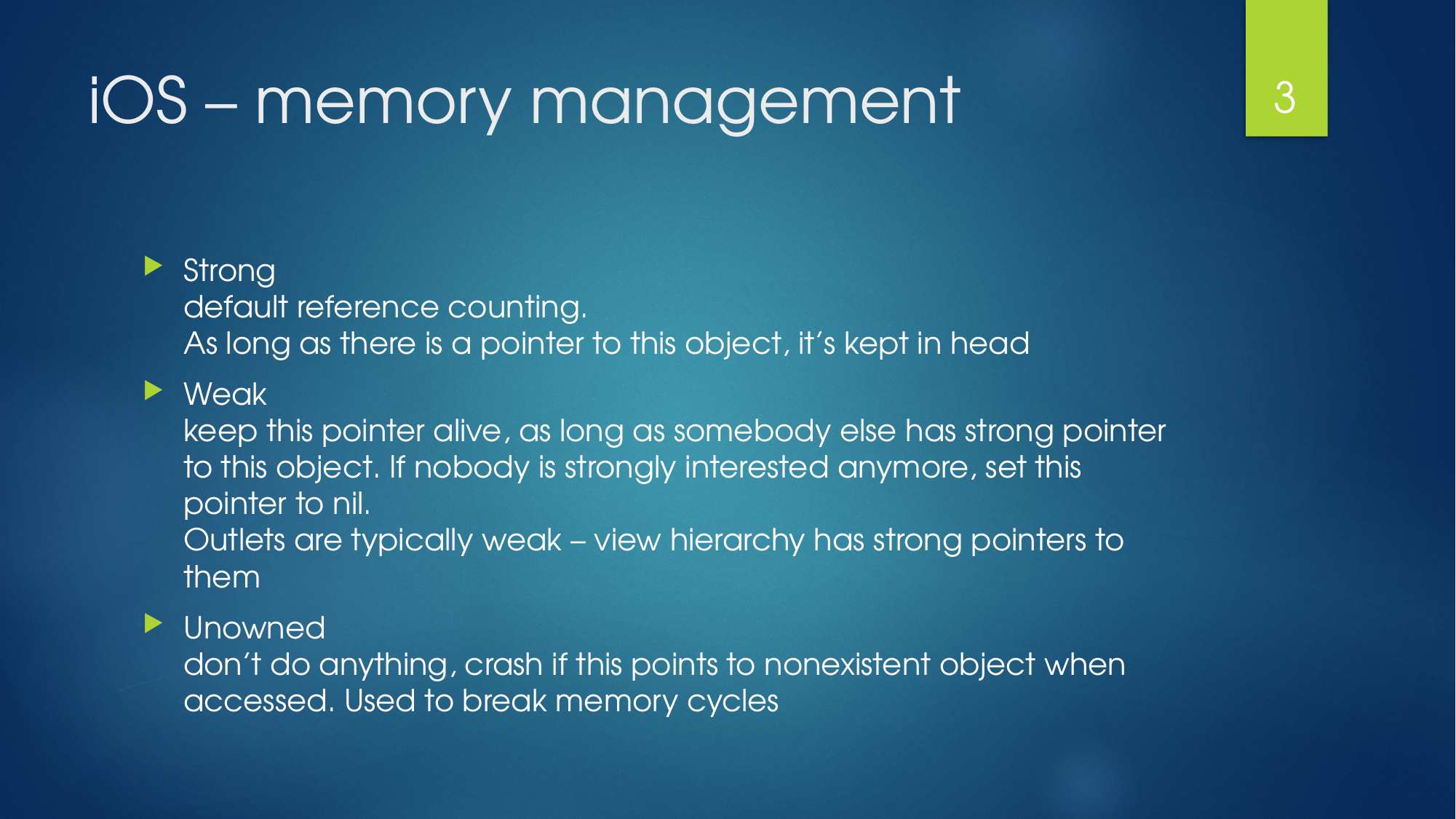

3
# iOS – memory management
Strong
default reference counting.
As long as there is a pointer to this object, it’s kept in head
Weak
keep this pointer alive, as long as somebody else has strong pointer to this object. If nobody is strongly interested anymore, set this pointer to nil.
Outlets are typically weak – view hierarchy has strong pointers to them
Unowned
don’t do anything, crash if this points to nonexistent object when accessed. Used to break memory cycles